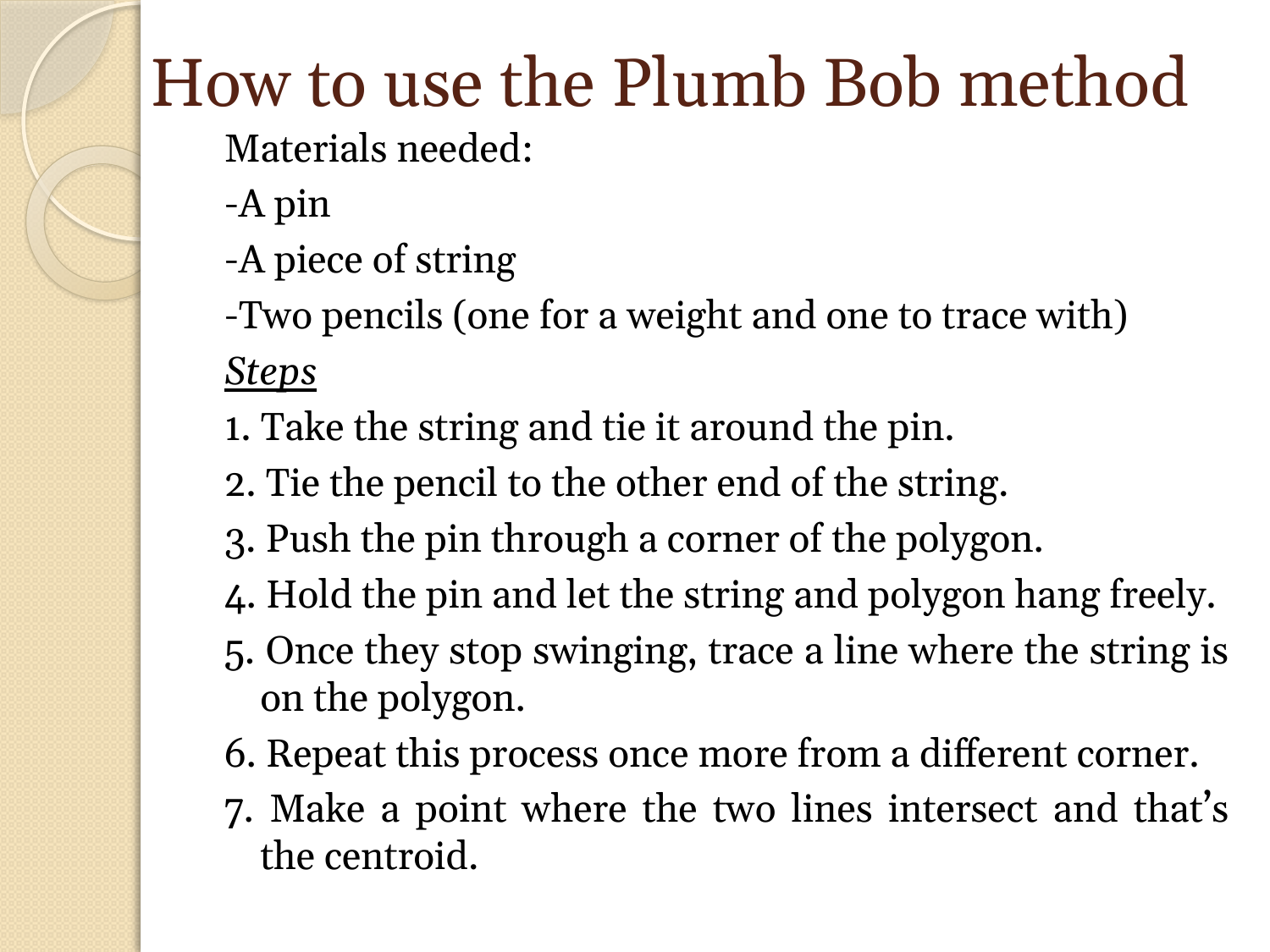

# How to use the Plumb Bob method
Materials needed:
-A pin
-A piece of string
-Two pencils (one for a weight and one to trace with)
Steps
1. Take the string and tie it around the pin.
2. Tie the pencil to the other end of the string.
3. Push the pin through a corner of the polygon.
4. Hold the pin and let the string and polygon hang freely.
5. Once they stop swinging, trace a line where the string is on the polygon.
6. Repeat this process once more from a different corner.
7. Make a point where the two lines intersect and that’s the centroid.